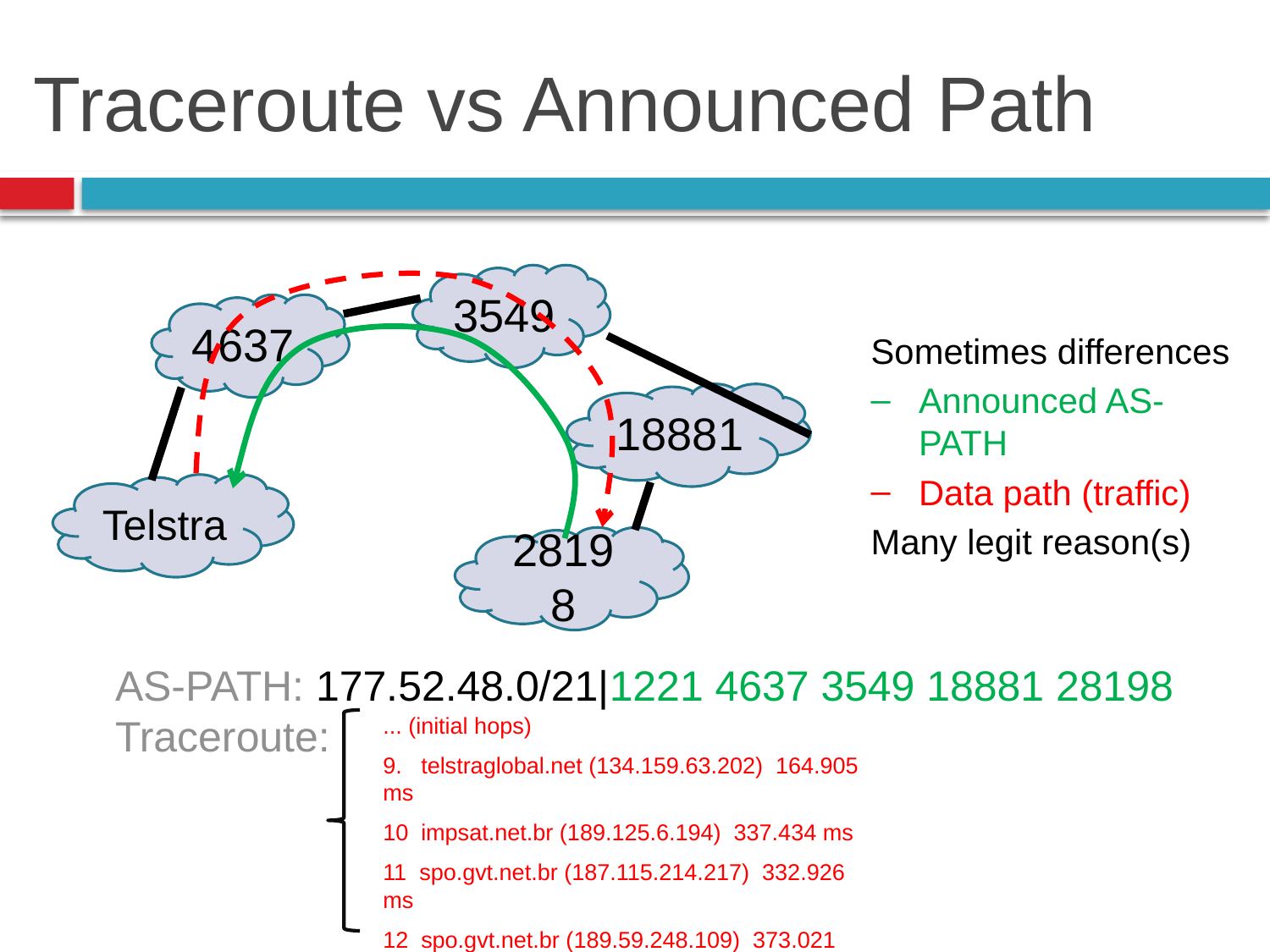

# Traceroute vs Announced Path
3549

4637
Sometimes differences
Announced AS-PATH
Data path (traffic)
Many legit reason(s)

18881
Telstra
28198
AS-PATH: 177.52.48.0/21|1221 4637 3549 18881 28198
Traceroute:
... (initial hops)
9.   telstraglobal.net (134.159.63.202)  164.905 ms
10  impsat.net.br (189.125.6.194)  337.434 ms
11  spo.gvt.net.br (187.115.214.217)  332.926 ms
12  spo.gvt.net.br (189.59.248.109)  373.021 ms
13  host.gvt.net.br (189.59.249.245)  343.685 ms
14  isimples.com.br (177.52.48.1)  341.172 ms